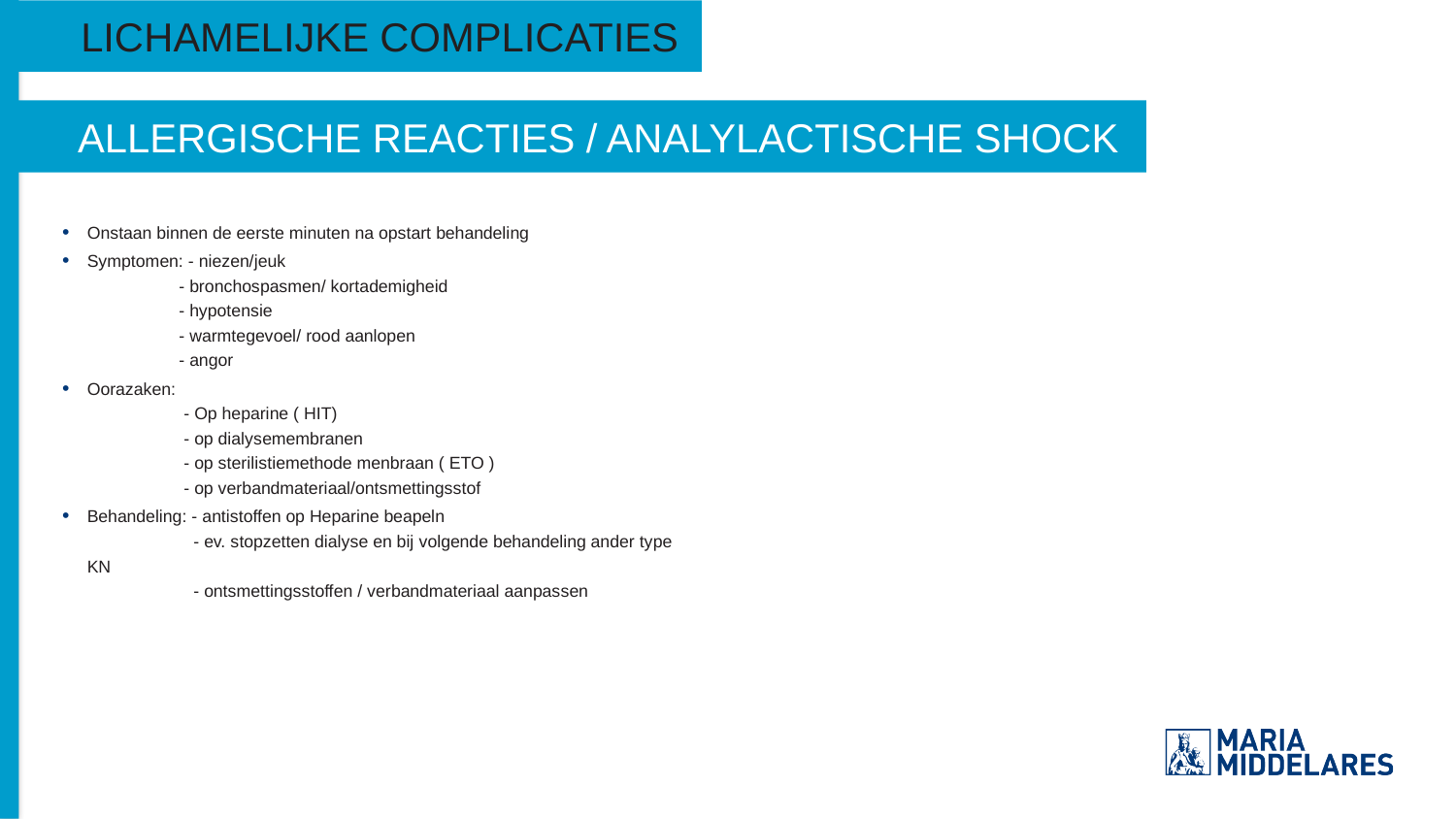

Lichamelijke complicaties
Allergische reacties / ANALYLACTISCHE SHOCK
Onstaan binnen de eerste minuten na opstart behandeling
Symptomen: - niezen/jeuk
                   - bronchospasmen/ kortademigheid
                   - hypotensie
                   - warmtegevoel/ rood aanlopen
                   - angor
Oorazaken:
                    - Op heparine ( HIT)
                    - op dialysemembranen
                    - op sterilistiemethode menbraan ( ETO )
                    - op verbandmateriaal/ontsmettingsstof
Behandeling: - antistoffen op Heparine beapeln
                      - ev. stopzetten dialyse en bij volgende behandeling ander type KN
                      - ontsmettingsstoffen / verbandmateriaal aanpassen